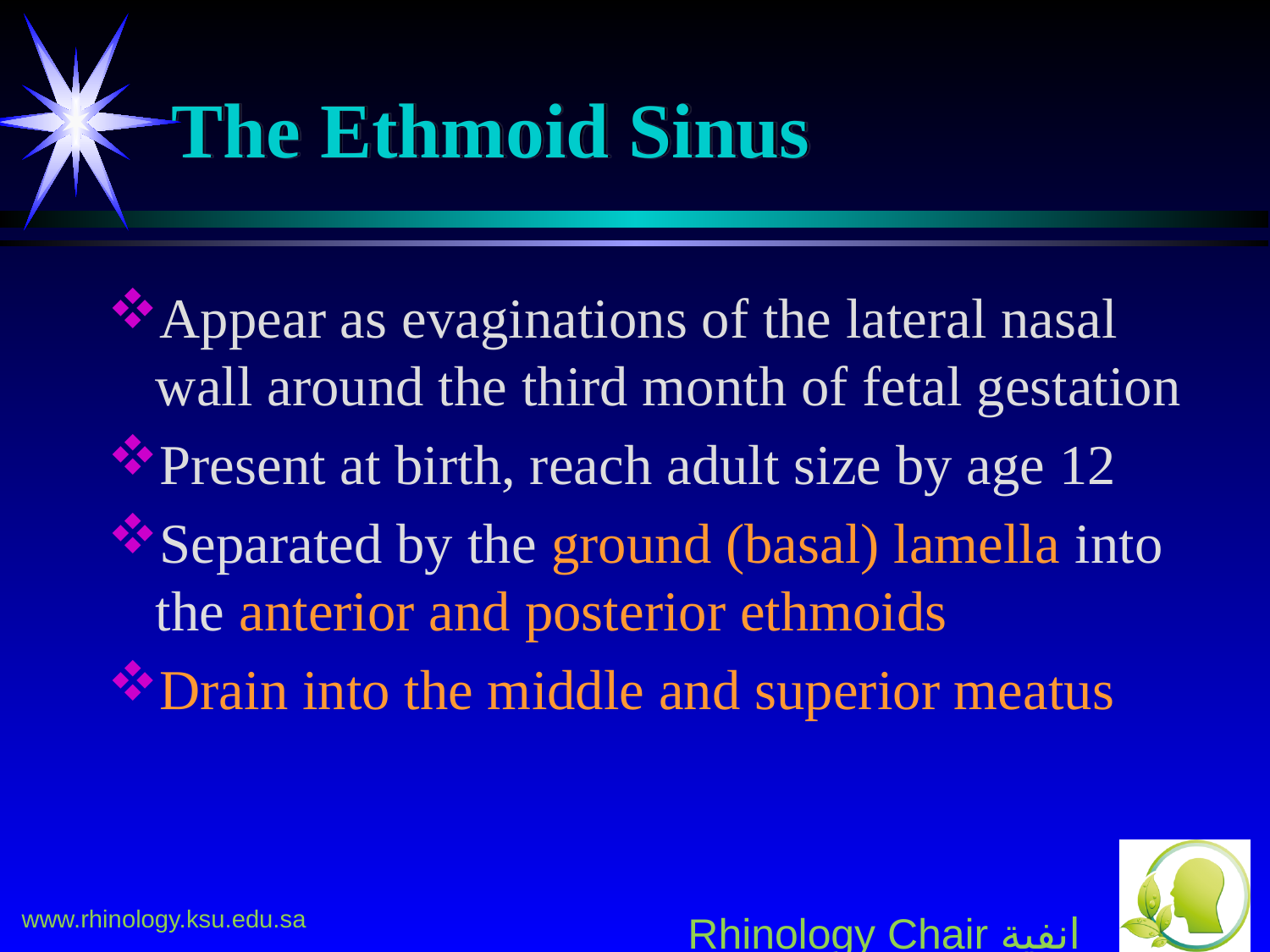

# The Ethmoid Sinus
Appear as evaginations of the lateral nasal wall around the third month of fetal gestation
Present at birth, reach adult size by age 12
Separated by the ground (basal) lamella into the anterior and posterior ethmoids
Drain into the middle and superior meatus